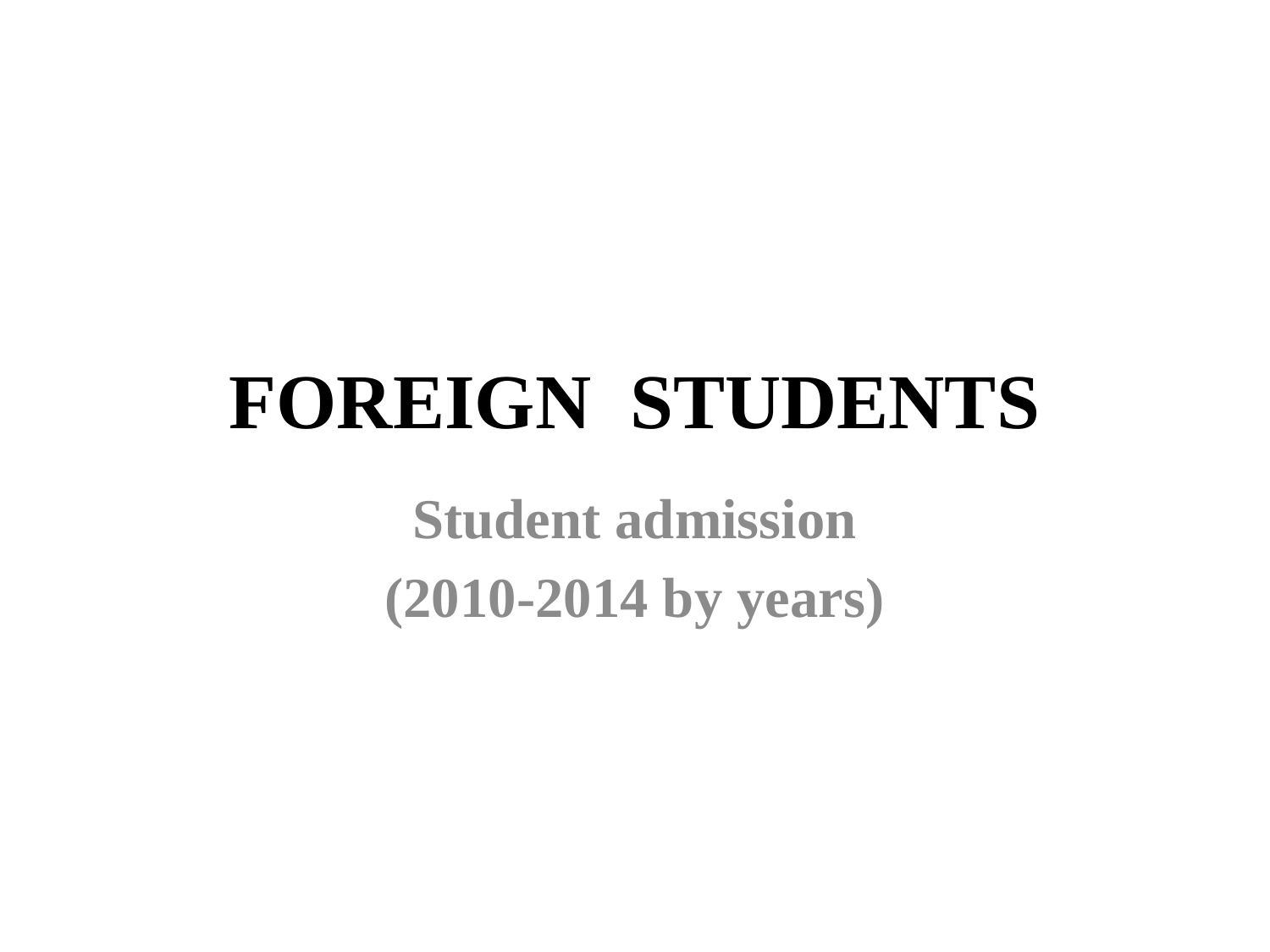

# FOREIGN  STUDENTS
Student admission
(2010-2014 by years)